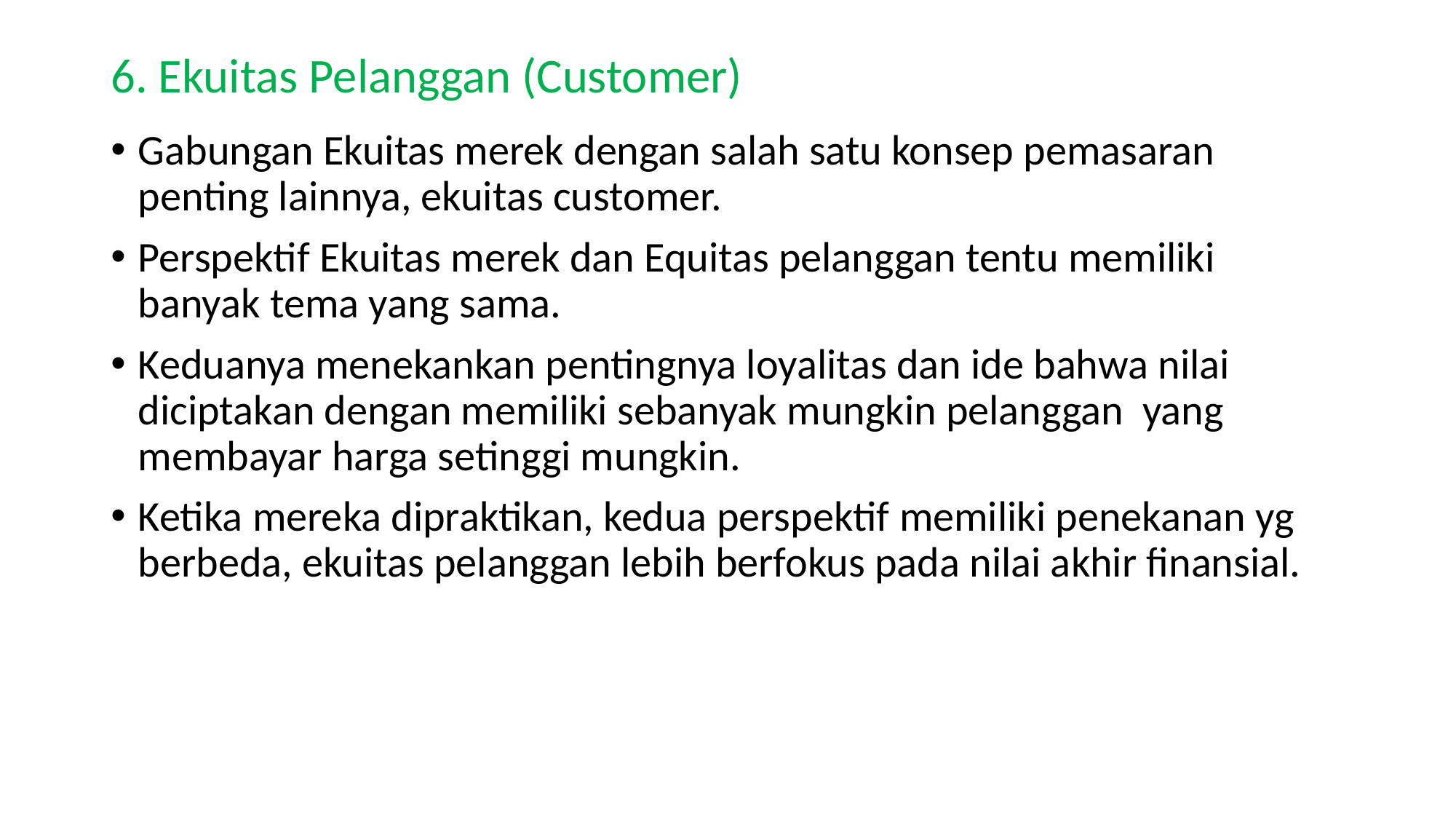

# 6. Ekuitas Pelanggan (Customer)
Gabungan Ekuitas merek dengan salah satu konsep pemasaran penting lainnya, ekuitas customer.
Perspektif Ekuitas merek dan Equitas pelanggan tentu memiliki  banyak tema yang sama.
Keduanya menekankan pentingnya loyalitas dan ide bahwa nilai diciptakan dengan memiliki sebanyak mungkin pelanggan  yang membayar harga setinggi mungkin.
Ketika mereka dipraktikan, kedua perspektif memiliki penekanan yg berbeda, ekuitas pelanggan lebih berfokus pada nilai akhir finansial.